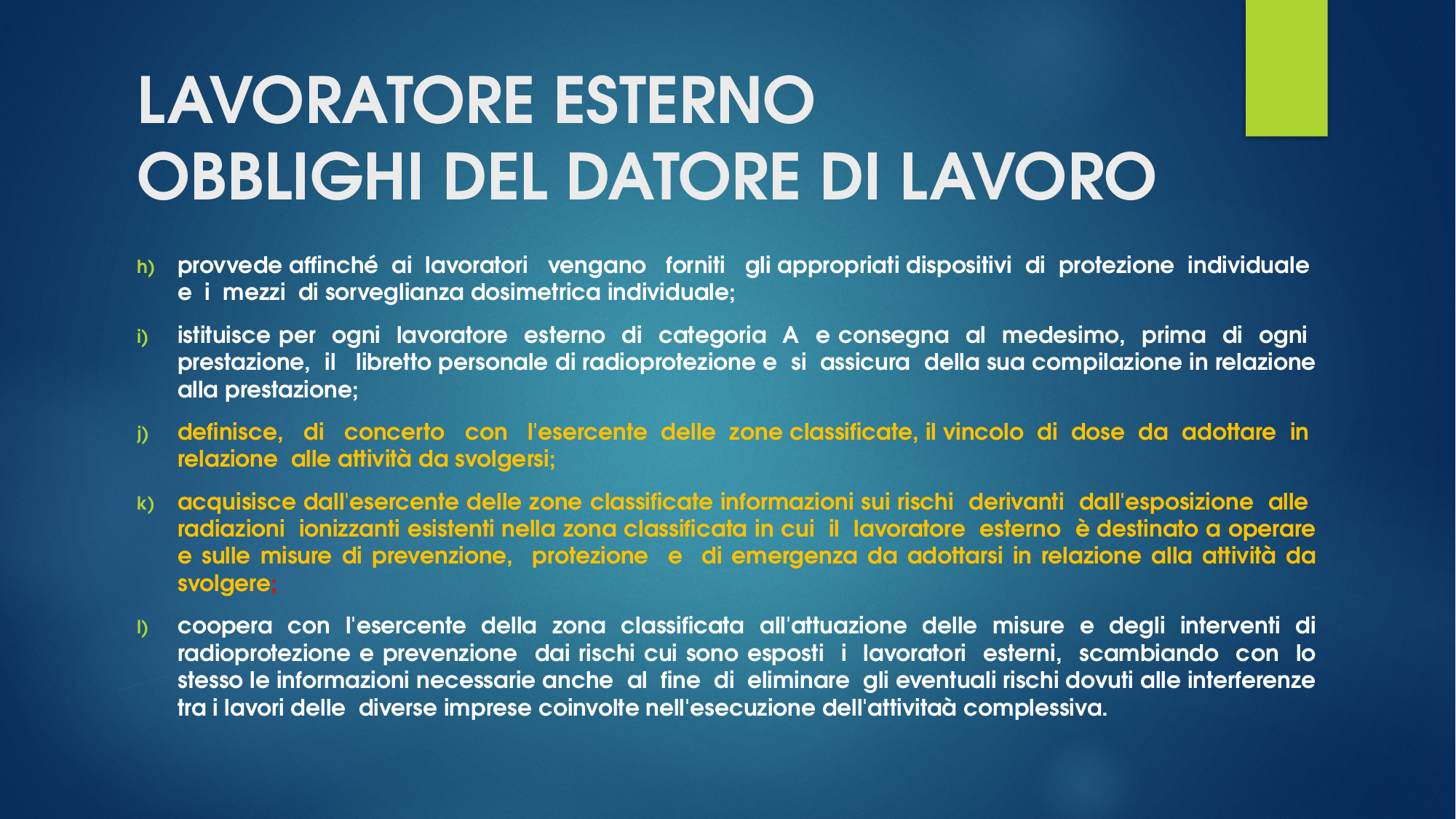

# LAVORATORE ESTERNO OBBLIGHI DEL DATORE DI LAVORO
provvede affinché  ai  lavoratori   vengano   forniti   gli appropriati dispositivi  di  protezione  individuale  e  i  mezzi  di sorveglianza dosimetrica individuale;
istituisce per  ogni  lavoratore  esterno  di  categoria  A  e consegna  al  medesimo,  prima  di  ogni  prestazione,  il   libretto personale di radioprotezione e  si  assicura  della sua compilazione in relazione alla prestazione;
definisce,   di   concerto   con   l'esercente  delle  zone classificate, il vincolo  di  dose  da  adottare  in  relazione  alle attività da svolgersi;
acquisisce dall'esercente delle zone classificate informazioni sui rischi  derivanti  dall'esposizione  alle  radiazioni  ionizzanti esistenti nella zona classificata in cui  il  lavoratore  esterno  è destinato a operare e sulle misure di prevenzione,  protezione  e  di emergenza da adottarsi in relazione alla attività da svolgere;
coopera con l'esercente della zona classificata all'attuazione delle misure e degli interventi di radioprotezione e prevenzione  dai rischi cui sono esposti  i  lavoratori  esterni,  scambiando  con  lo stesso le informazioni necessarie anche  al  fine  di  eliminare  gli eventuali rischi dovuti alle interferenze tra i lavori delle  diverse imprese coinvolte nell'esecuzione dell'attivitaà complessiva.